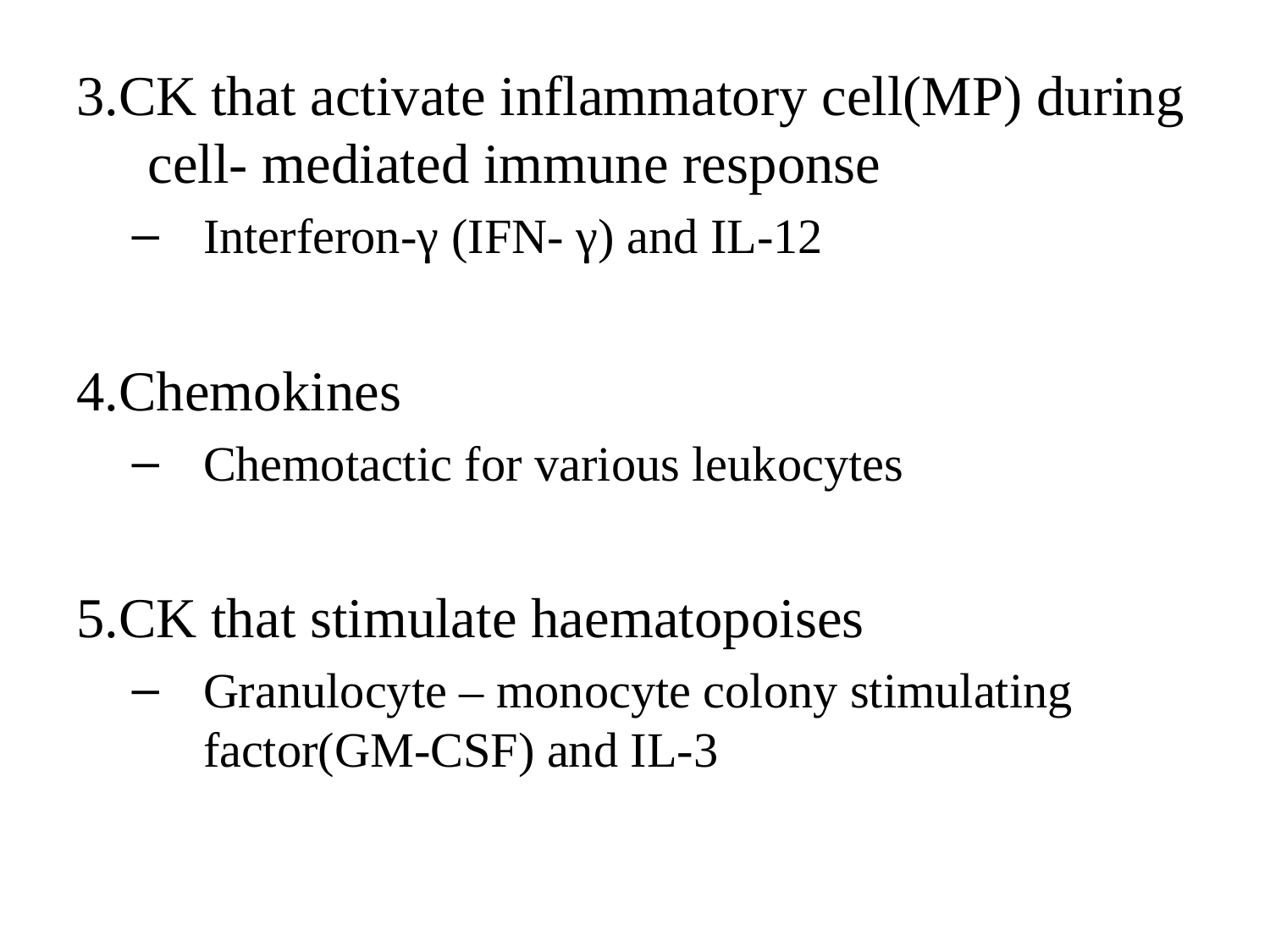

#
3.CK that activate inflammatory cell(MP) during cell- mediated immune response
Interferon-γ (IFN- γ) and IL-12

4.Chemokines
Chemotactic for various leukocytes

5.CK that stimulate haematopoises
Granulocyte – monocyte colony stimulating factor(GM-CSF) and IL-3